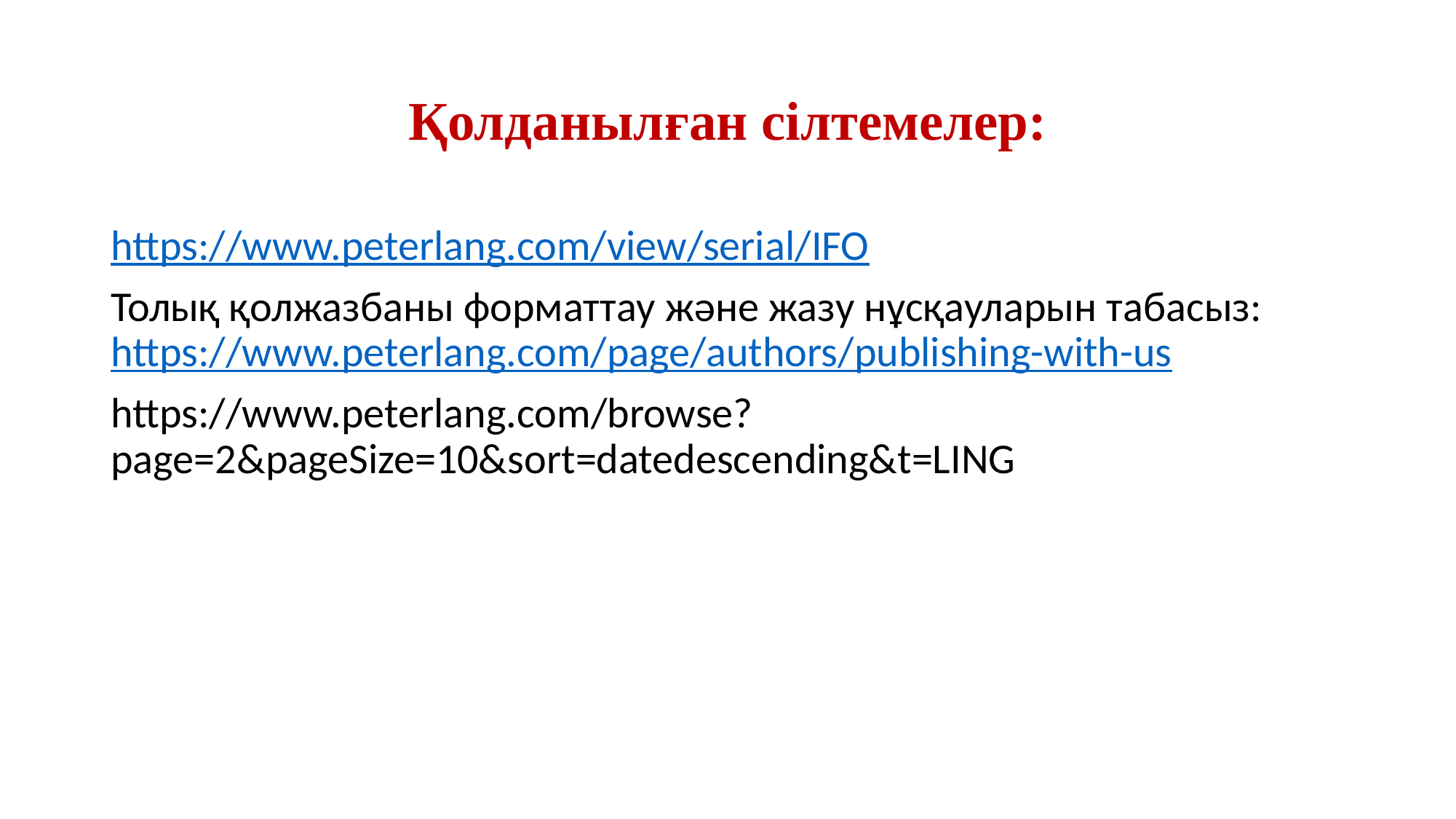

# Қолданылған сілтемелер:
https://www.peterlang.com/view/serial/IFO
Толық қолжазбаны форматтау және жазу нұсқауларын табасыз: https://www.peterlang.com/page/authors/publishing-with-us
https://www.peterlang.com/browse?page=2&pageSize=10&sort=datedescending&t=LING